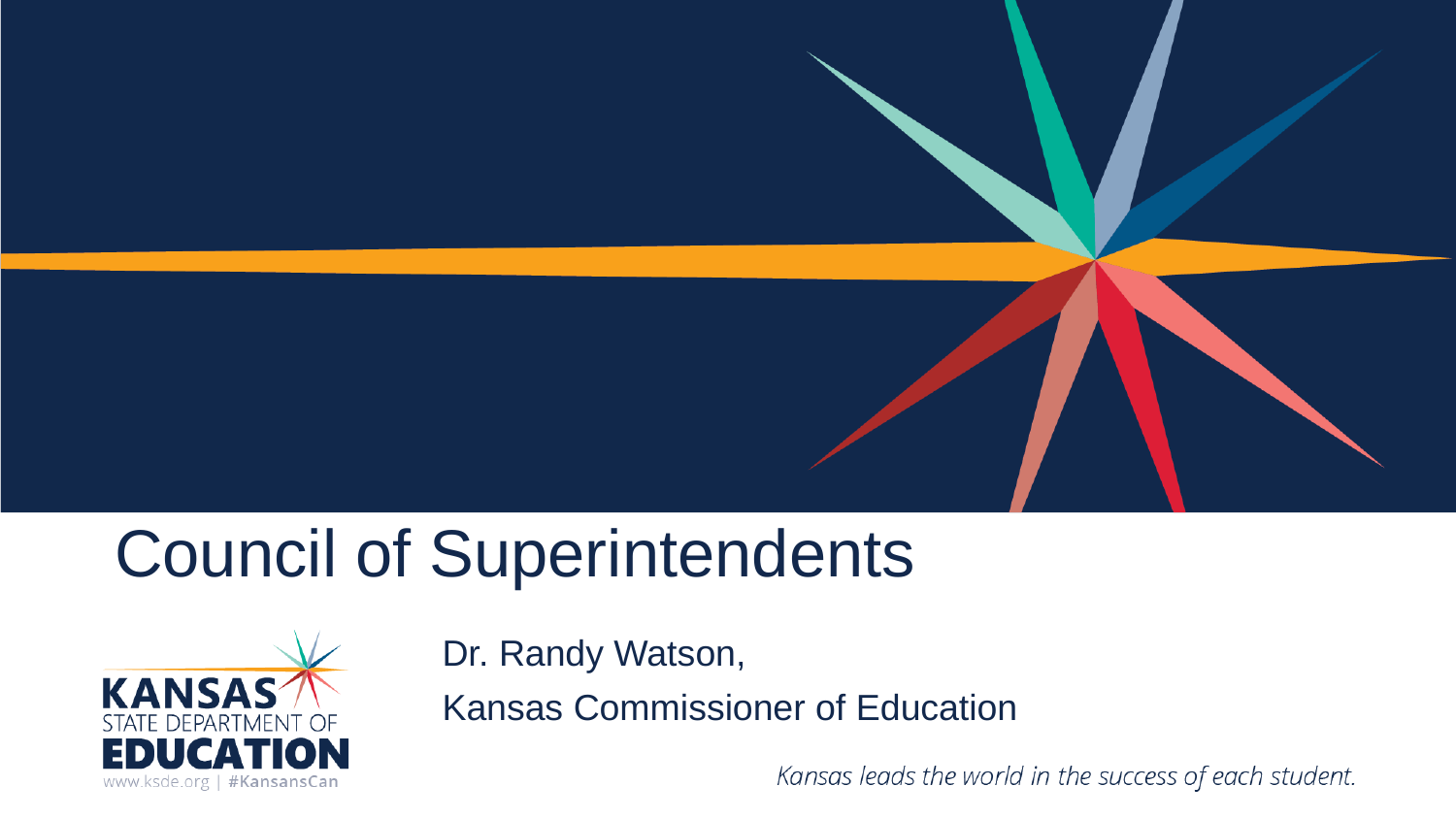

# Council of Superintendents
Dr. Randy Watson,
Kansas Commissioner of Education